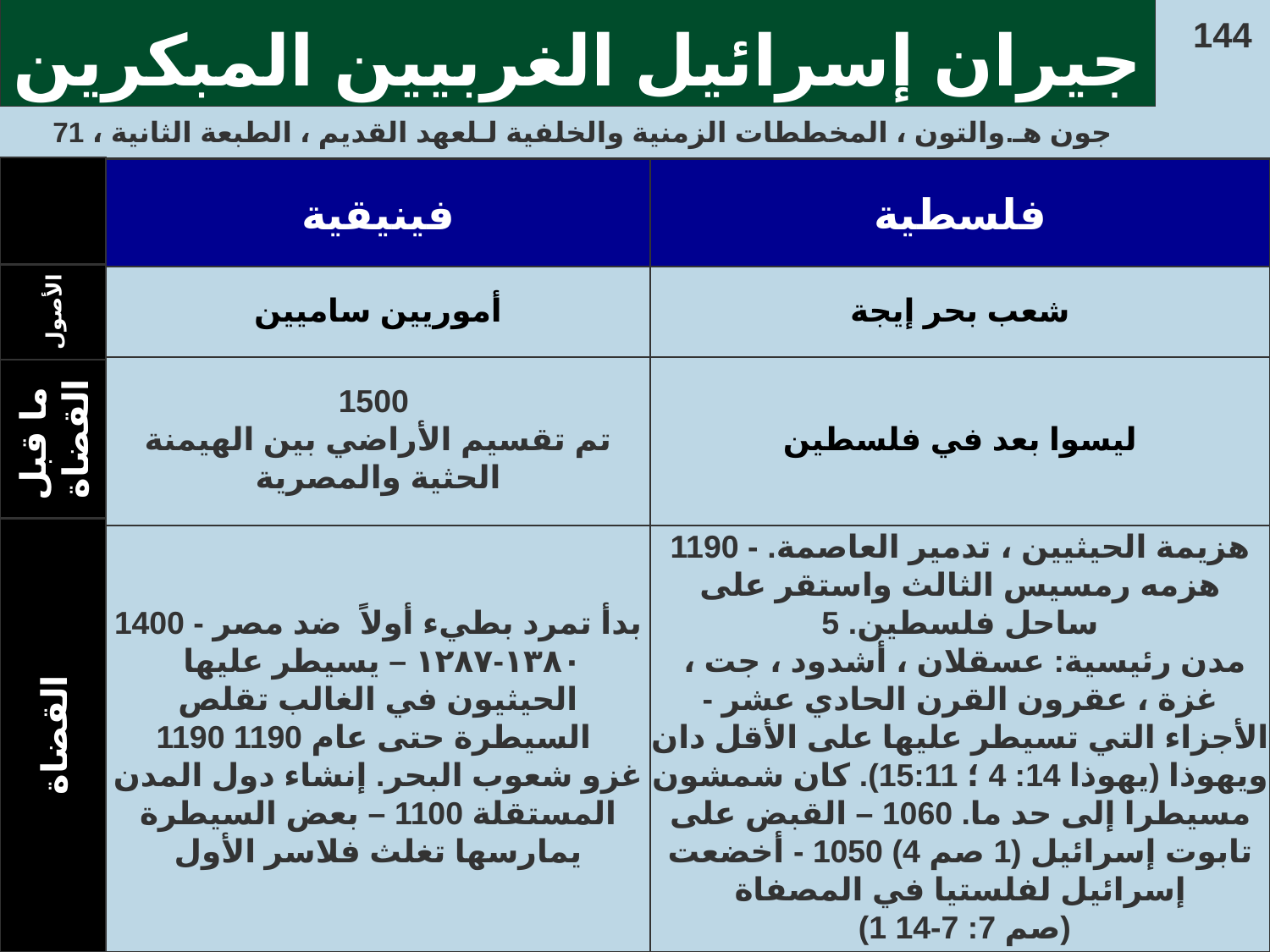

# جيران إسرائيل الغربيين المبكرين
144
جون هـ.والتون ، المخططات الزمنية والخلفية لـلعهد القديم ، الطبعة الثانية ، 71

فينيقية

فلسطية

الأصول

أموريين ساميين

شعب بحر إيجة

1500
تم تقسيم الأراضي بين الهيمنة الحثية والمصرية

ليسوا بعد في فلسطين

ما قبل
القضاة

1400 - بدأ تمرد بطيء أولاً  ضد مصر
 ١٣٨٠-١٢٨٧ – يسيطر عليها الحيثيون في الغالب تقلص السيطرة حتى عام 1190 1190
غزو شعوب البحر. إنشاء دول المدن المستقلة 1100 – بعض السيطرة يمارسها تغلث فلاسر الأول

1190 - هزيمة الحيثيين ، تدمير العاصمة. هزمه رمسيس الثالث واستقر على ساحل فلسطين. 5
 مدن رئيسية: عسقلان ، أشدود ، جت ، غزة ، عقرون القرن الحادي عشر - الأجزاء التي تسيطر عليها على الأقل دان ويهوذا (يهوذا 14: 4 ؛ 15:11). كان شمشون مسيطرا إلى حد ما. 1060 – القبض على تابوت إسرائيل (1 صم 4) 1050 - أخضعت إسرائيل لفلستيا في المصفاة
 (1 صم 7: 7-14)

القضاة